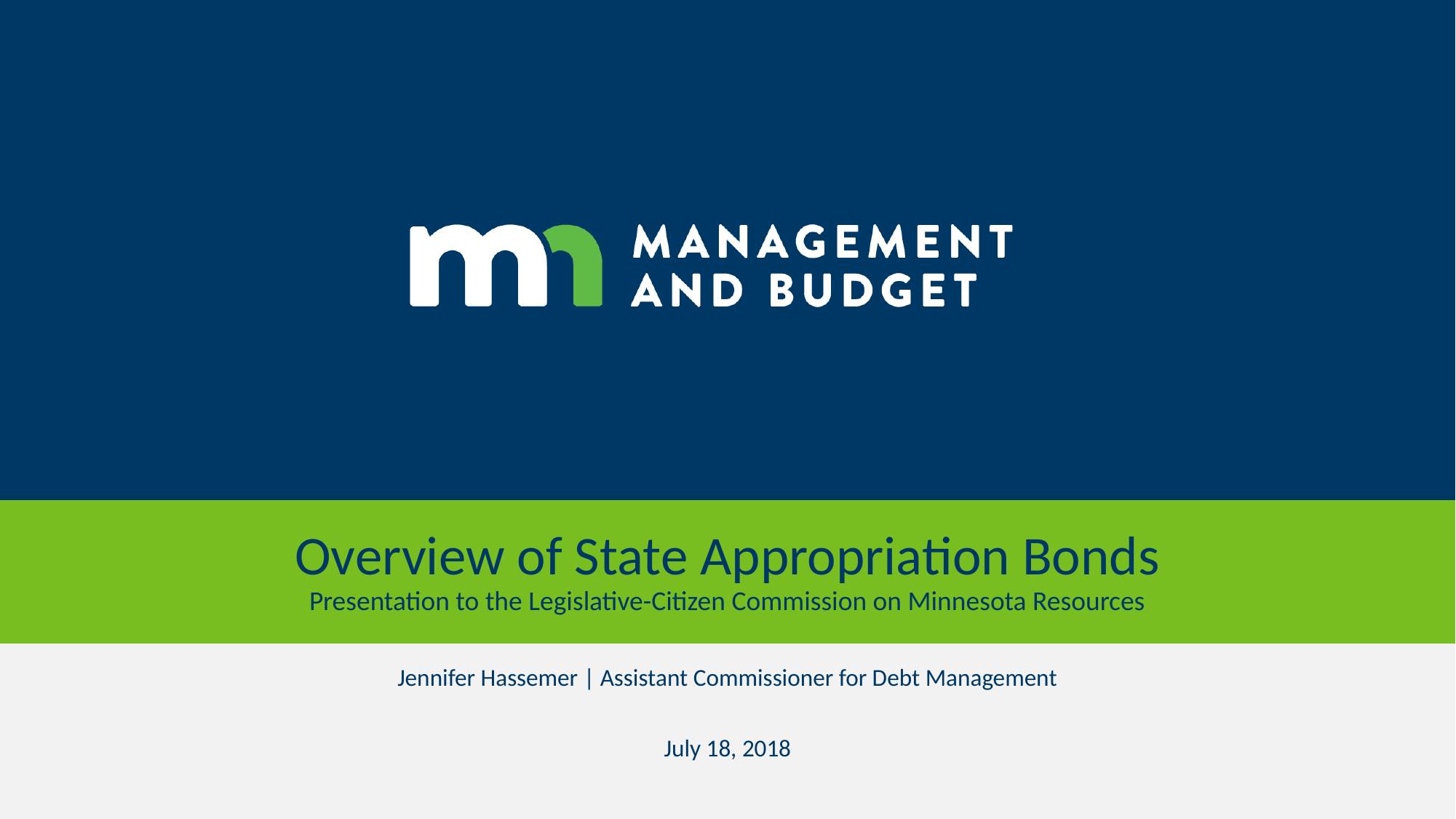

# Overview of State Appropriation Bonds Presentation to the Legislative-Citizen Commission on Minnesota Resources
Jennifer Hassemer | Assistant Commissioner for Debt Management

July 18, 2018